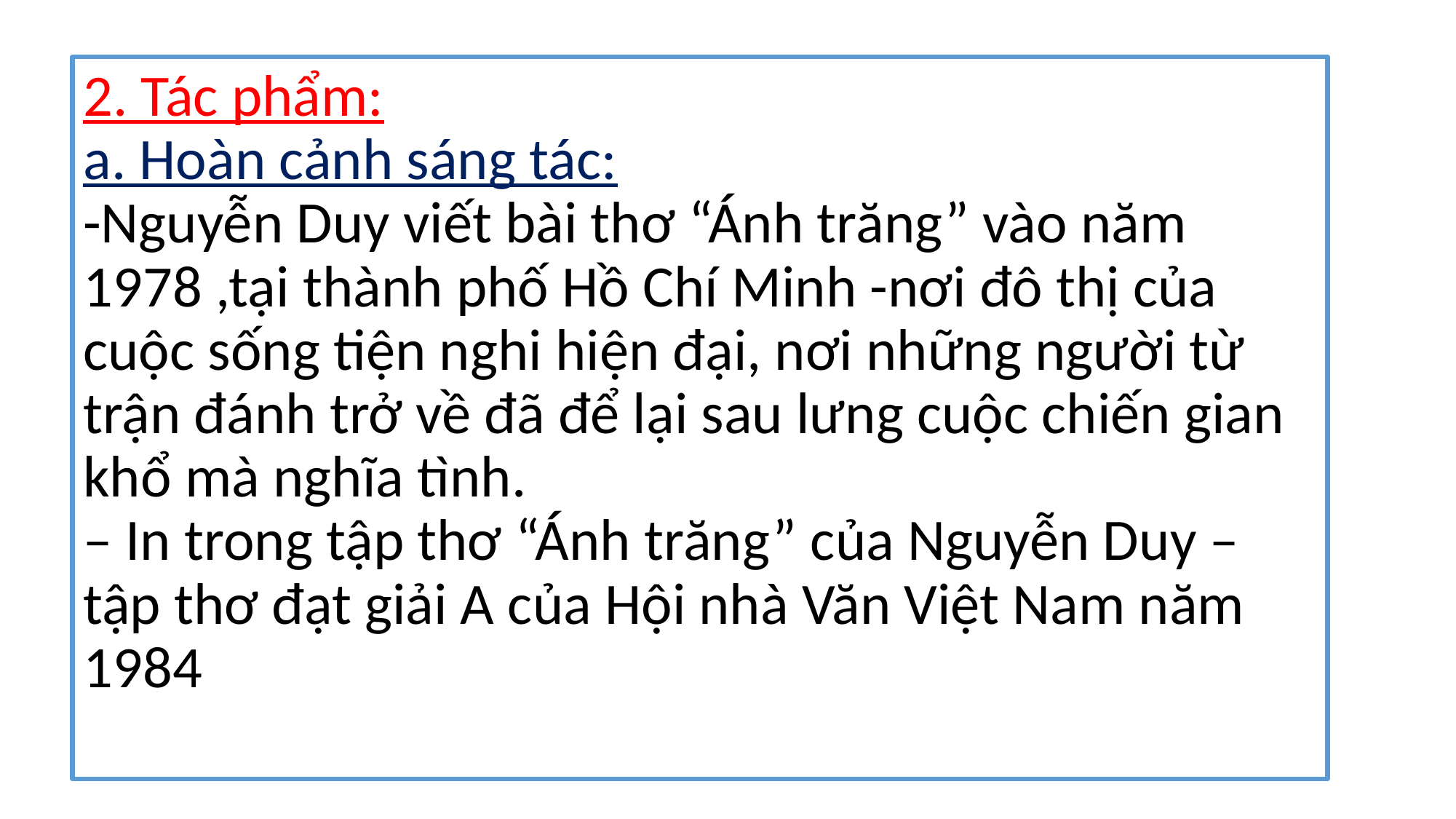

# 2. Tác phẩm: a. Hoàn cảnh sáng tác: -Nguyễn Duy viết bài thơ “Ánh trăng” vào năm 1978 ,tại thành phố Hồ Chí Minh -nơi đô thị của cuộc sống tiện nghi hiện đại, nơi những người từ trận đánh trở về đã để lại sau lưng cuộc chiến gian khổ mà nghĩa tình. – In trong tập thơ “Ánh trăng” của Nguyễn Duy –tập thơ đạt giải A của Hội nhà Văn Việt Nam năm 1984